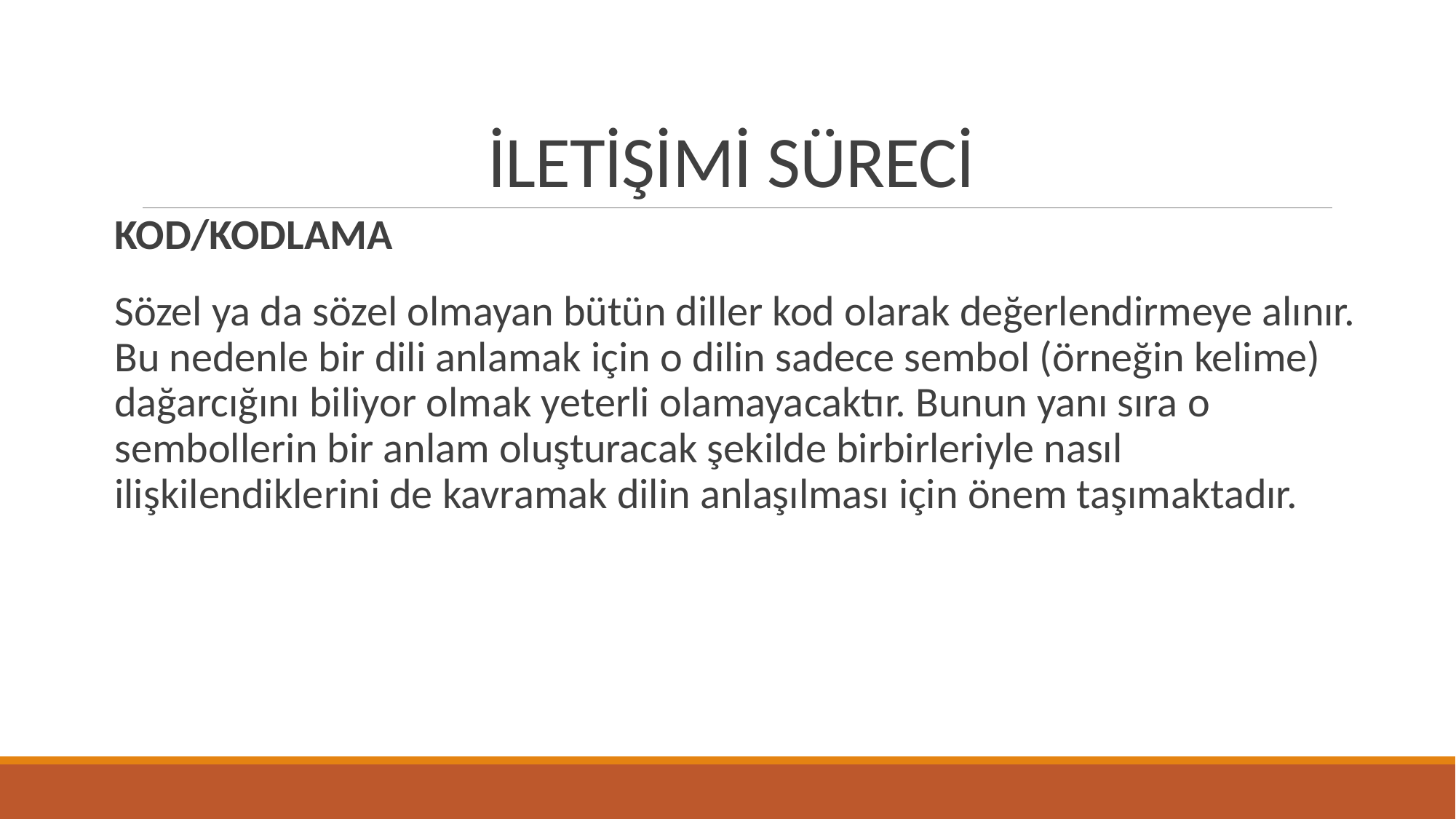

# İLETİŞİMİ SÜRECİ
KOD/KODLAMA
Sözel ya da sözel olmayan bütün diller kod olarak değerlendirmeye alınır. Bu nedenle bir dili anlamak için o dilin sadece sembol (örneğin kelime) dağarcığını biliyor olmak yeterli olamayacaktır. Bunun yanı sıra o sembollerin bir anlam oluşturacak şekilde birbirleriyle nasıl ilişkilendiklerini de kavramak dilin anlaşılması için önem taşımaktadır.